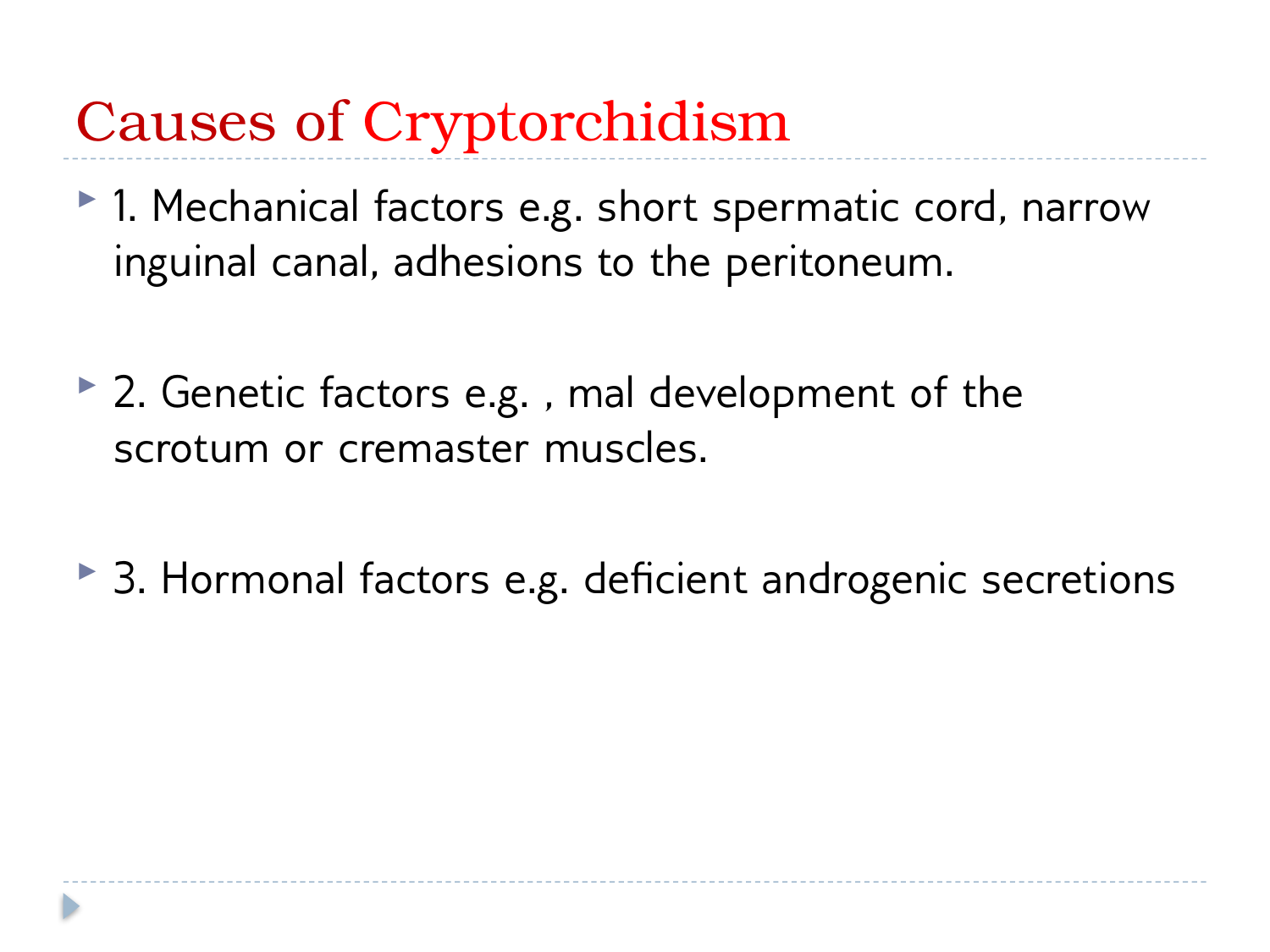

# Causes of Cryptorchidism
1. Mechanical factors e.g. short spermatic cord, narrow inguinal canal, adhesions to the peritoneum.

2. Genetic factors e.g. , mal development of the scrotum or cremaster muscles.

3. Hormonal factors e.g. deficient androgenic secretions